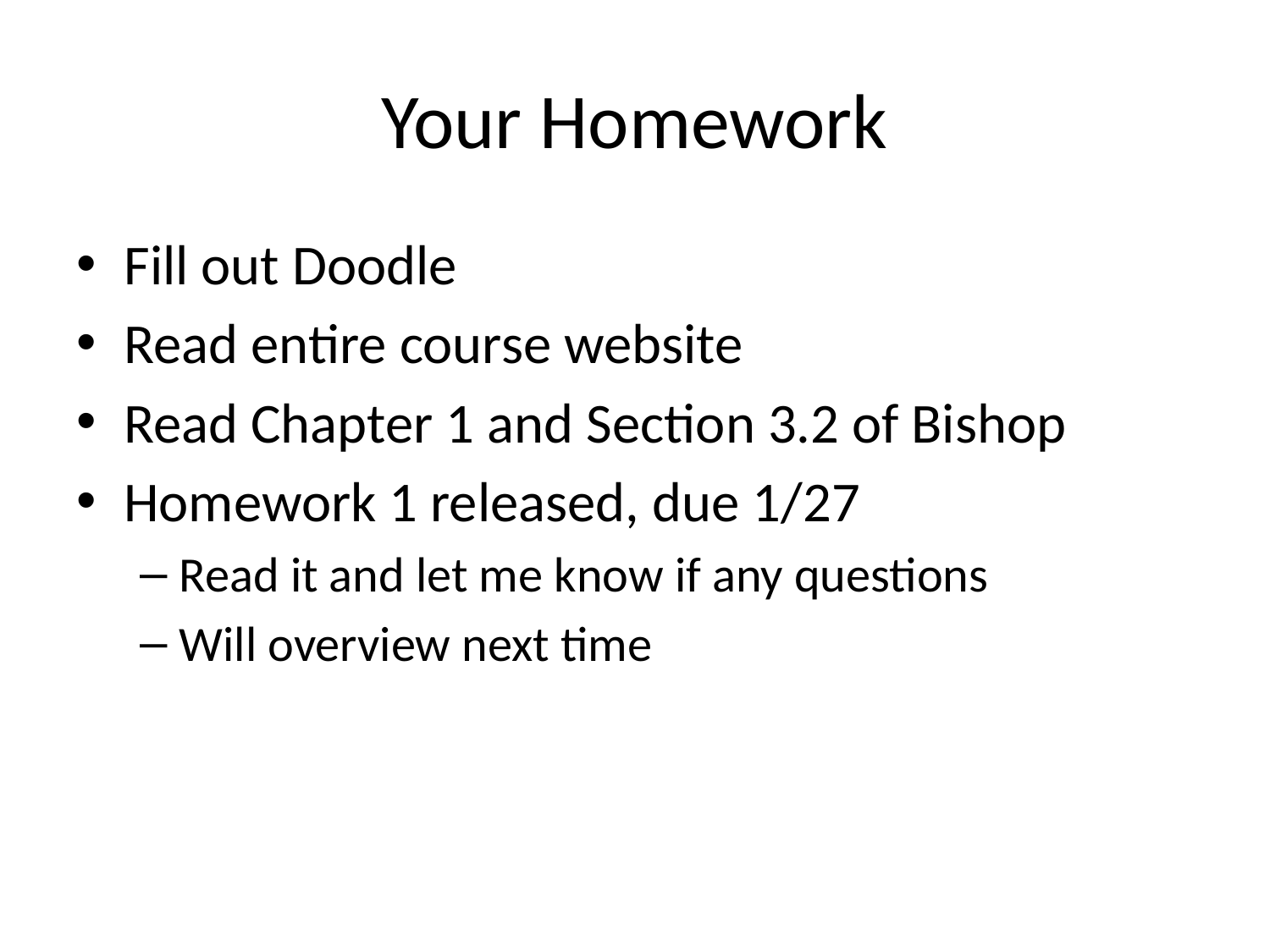

# Your Homework
Fill out Doodle
Read entire course website
Read Chapter 1 and Section 3.2 of Bishop
Homework 1 released, due 1/27
Read it and let me know if any questions
Will overview next time